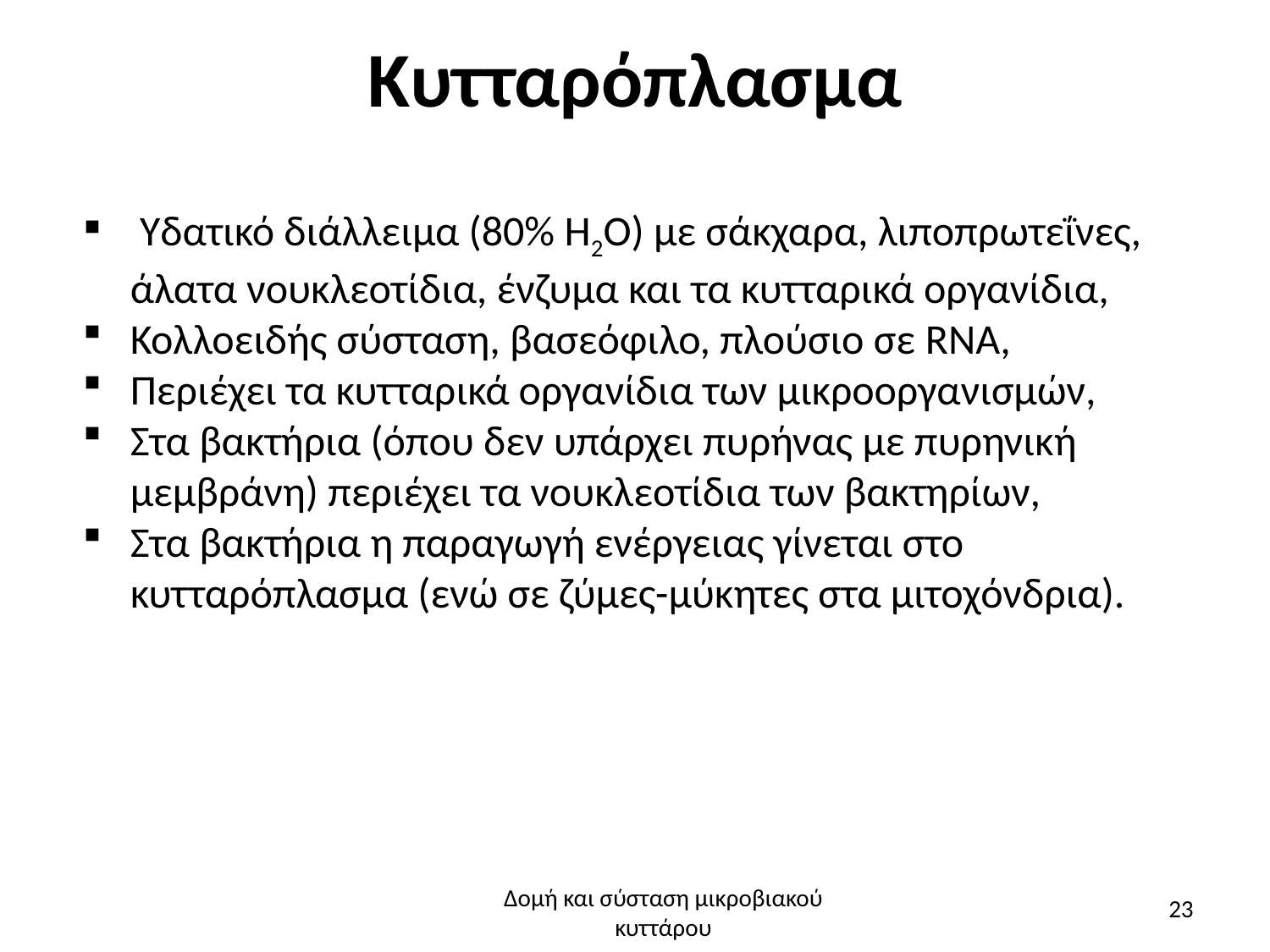

# Κυτταρόπλασμα
 Υδατικό διάλλειμα (80% H2O) με σάκχαρα, λιποπρωτεΐνες, άλατα νουκλεοτίδια, ένζυμα και τα κυτταρικά οργανίδια,
Κολλοειδής σύσταση, βασεόφιλο, πλούσιο σε RNA,
Περιέχει τα κυτταρικά οργανίδια των μικροοργανισμών,
Στα βακτήρια (όπου δεν υπάρχει πυρήνας με πυρηνική μεμβράνη) περιέχει τα νουκλεοτίδια των βακτηρίων,
Στα βακτήρια η παραγωγή ενέργειας γίνεται στο κυτταρόπλασμα (ενώ σε ζύμες-μύκητες στα μιτοχόνδρια).

Δομή και σύσταση μικροβιακού κυττάρου
23